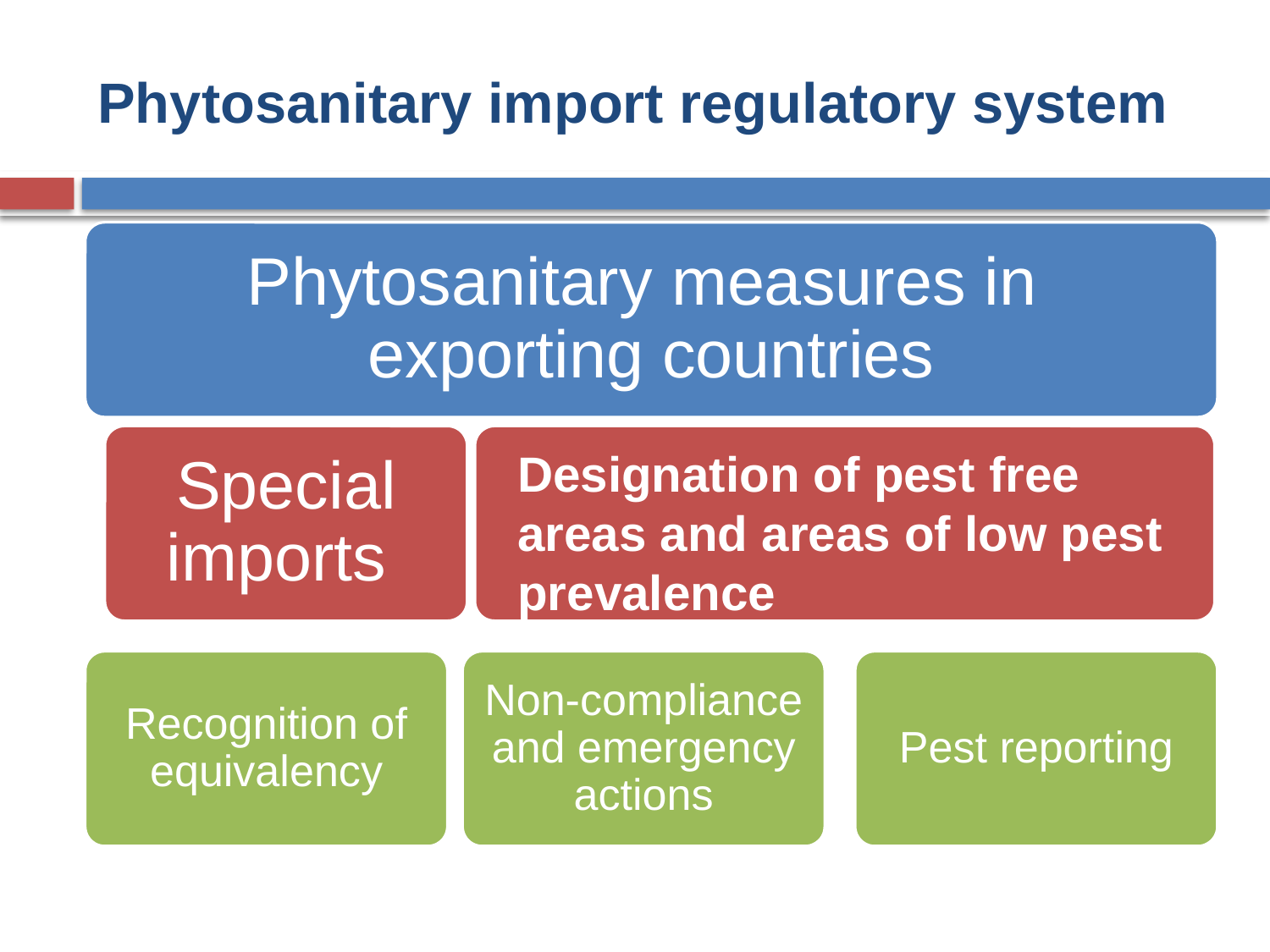

# Phytosanitary import regulatory system
Phytosanitary measures in  exporting countries

Recognition of equivalency
Non-compliance and emergency actions
Special imports
Pest reporting
Designation of pest free areas and areas of low pest prevalence